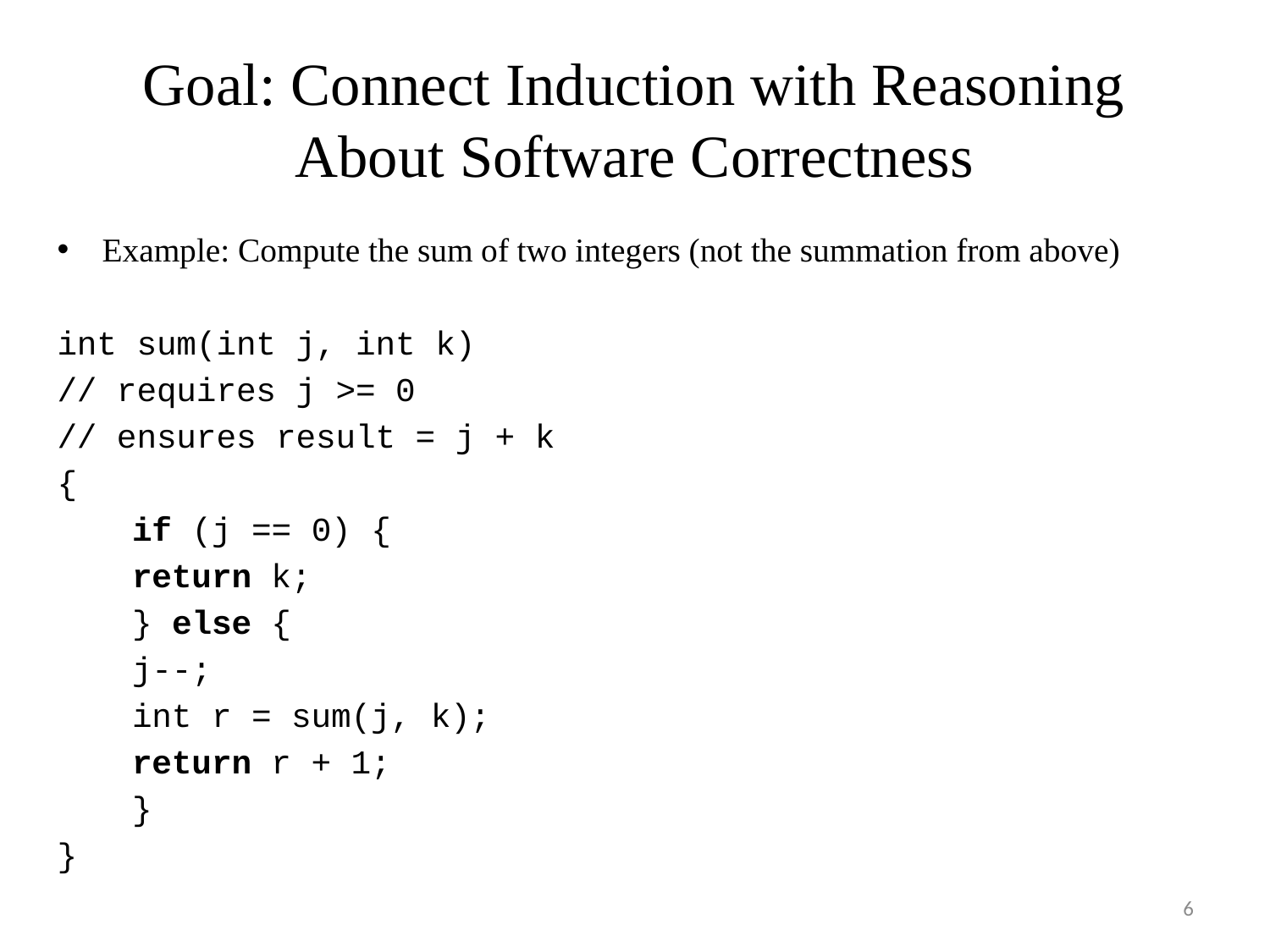

# Goal: Connect Induction with Reasoning About Software Correctness
Example: Compute the sum of two integers (not the summation from above)

int sum(int j, int k)
// requires j >= 0
// ensures result = j + k
{
	if (j == 0) {
		return k;
	} else {
		j--;
		int r = sum(j, k);
		return r + 1;
	}
}
6